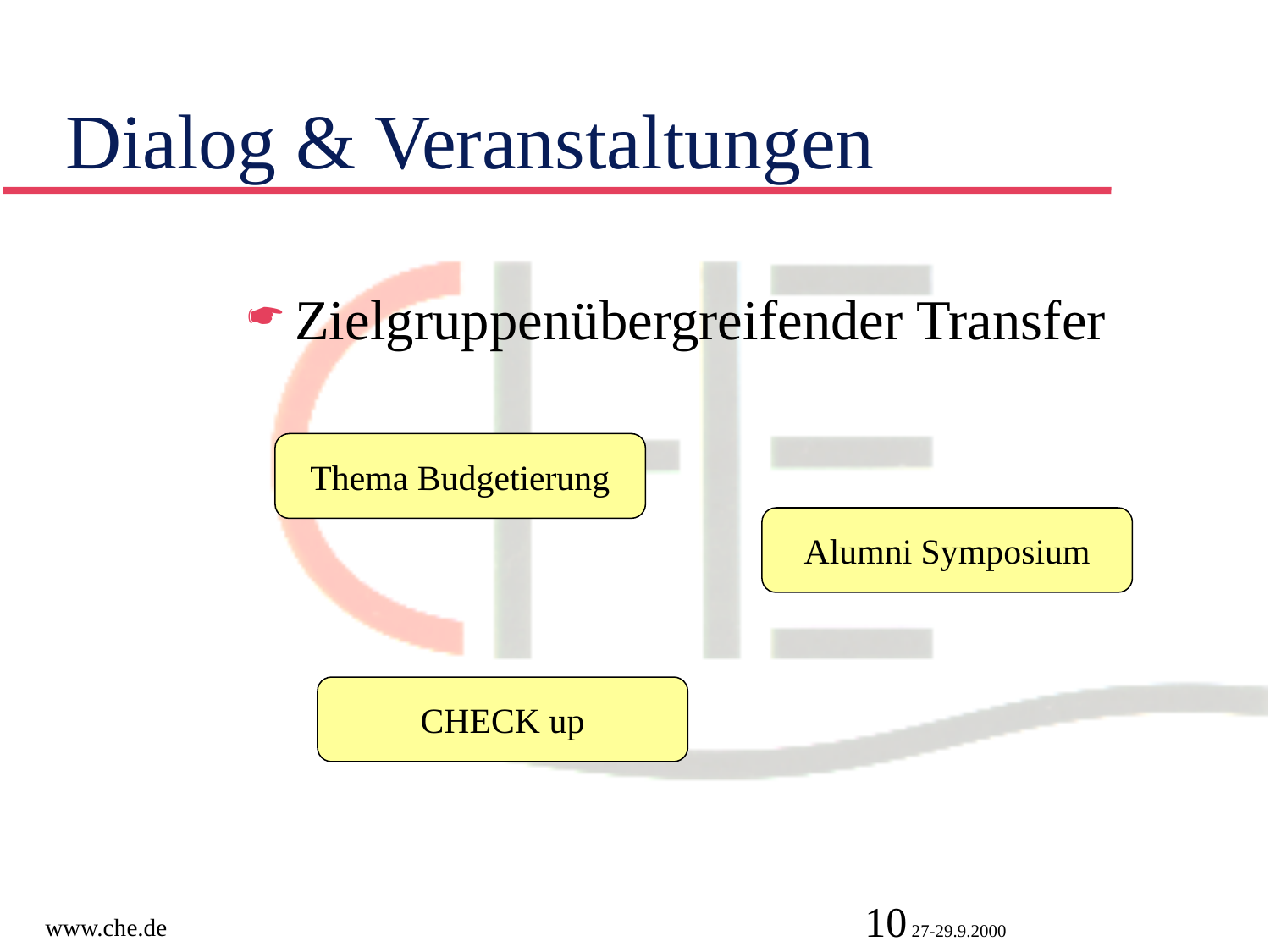

# Dialog & Veranstaltungen
Zielgruppenübergreifender Transfer
Thema Budgetierung
Alumni Symposium
CHECK up